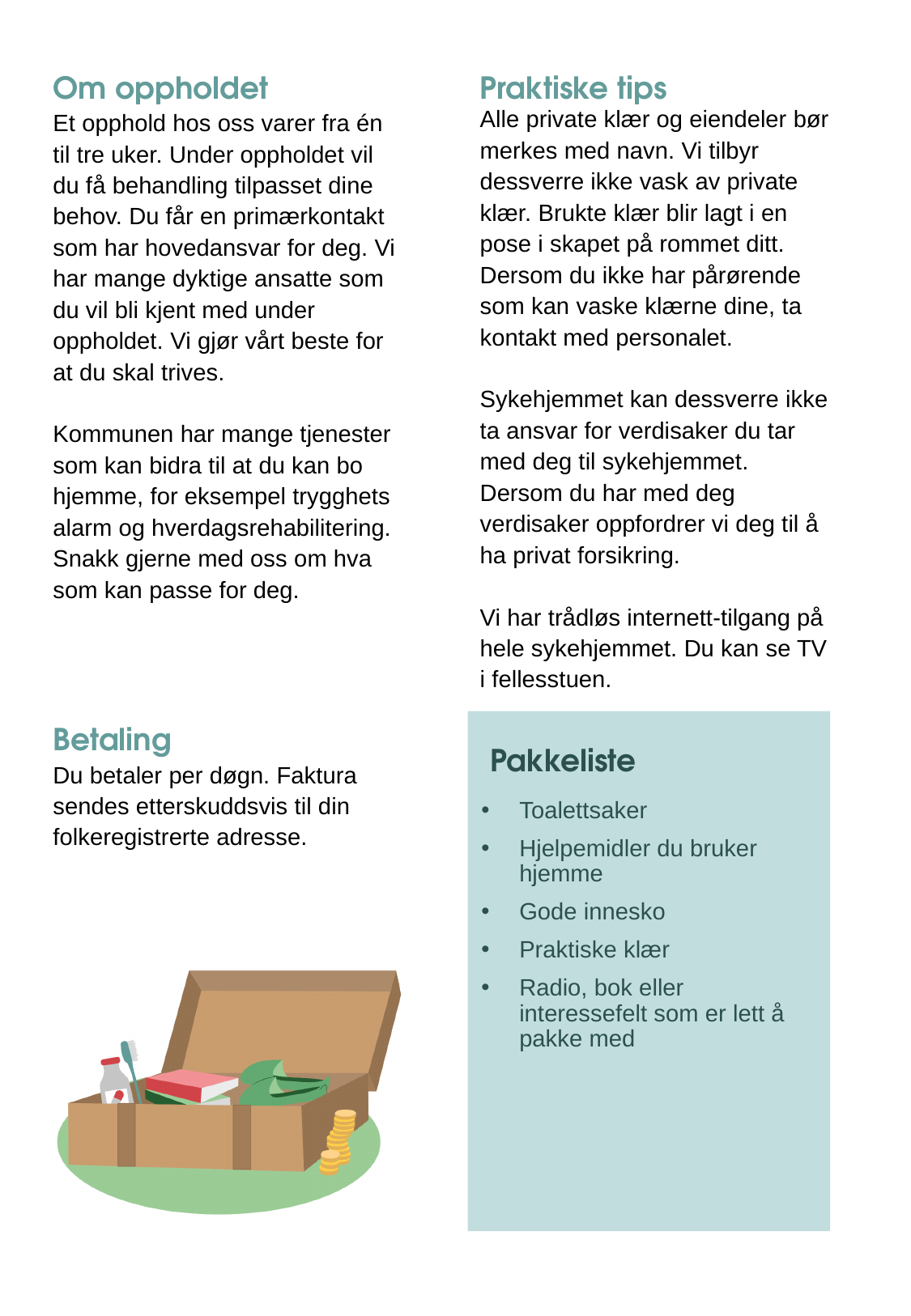

Alle private klær og eiendeler bør merkes med navn. Vi tilbyr dessverre ikke vask av private klær. Brukte klær blir lagt i en pose i skapet på rommet ditt. Dersom du ikke har pårørende som kan vaske klærne dine, ta kontakt med personalet.

Sykehjemmet kan dessverre ikke ta ansvar for verdisaker du tar med deg til sykehjemmet. Dersom du har med deg verdisaker oppfordrer vi deg til å ha privat forsikring.

Vi har trådløs internett-tilgang på hele sykehjemmet. Du kan se TV i fellesstuen.
Toalettsaker
Hjelpemidler du bruker hjemme
Gode innesko
Praktiske klær
Radio, bok eller interessefelt som er lett å pakke med